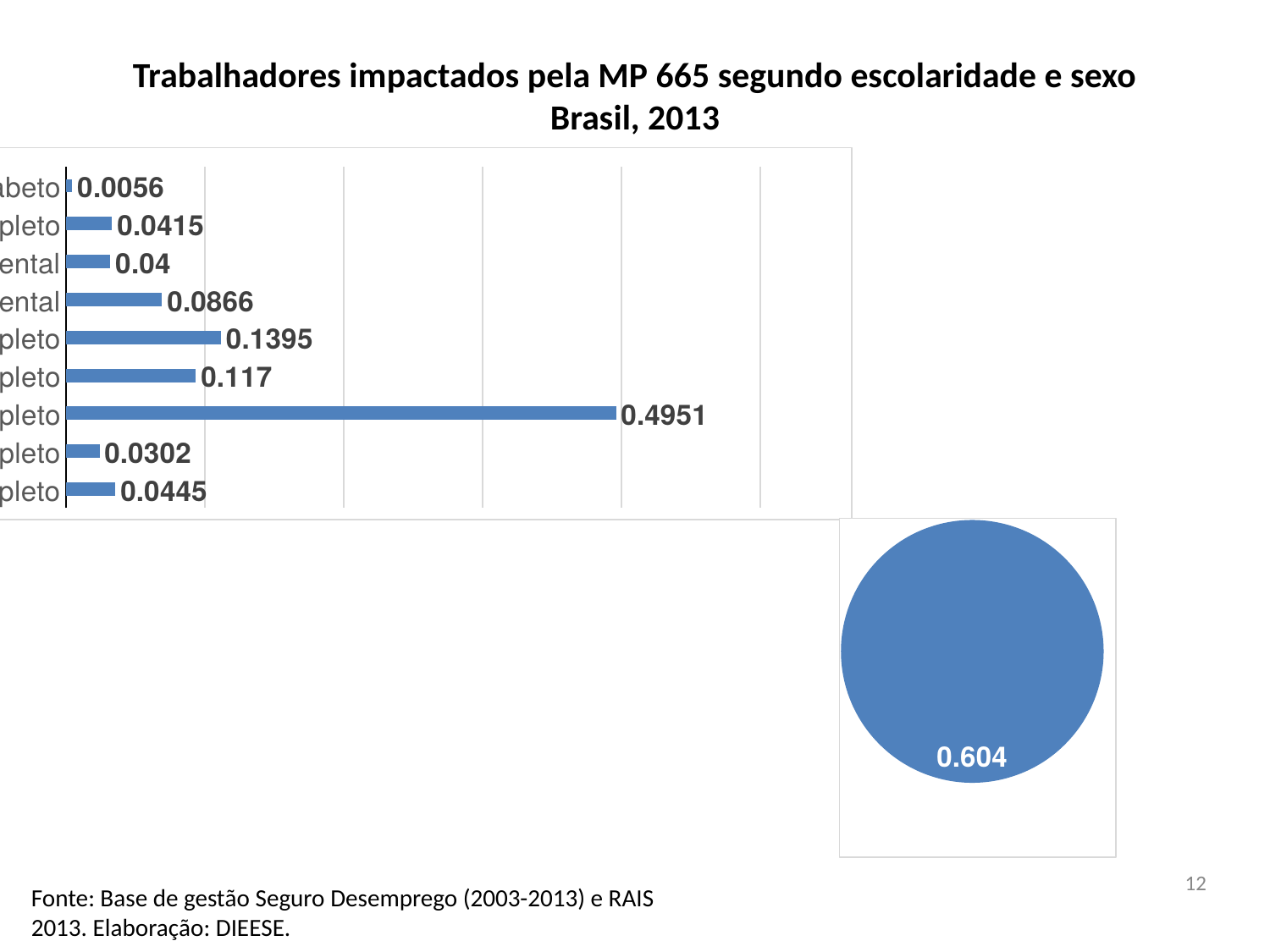

Trabalhadores impactados pela MP 665 segundo escolaridade e sexo
Brasil, 2013

### Chart:

| Category |  |
|---|---|
| Analfabeto | 0.005621 |
| Até 5ª Incompleto | 0.041512 |
| 5ª Completo Fundamental | 0.040029 |
| 6ª a 9ª Fundamental | 0.086574 |
| Fundamental Completo | 0.139502 |
| Médio Incompleto | 0.117019 |
| Médio Completo | 0.495061 |
| Superior Incompleto | 0.030168 |
| Superior Completo | 0.044515 |

### Chart:

| Category | Masculino | Feminino |
|---|---|---|
12
Fonte: Base de gestão Seguro Desemprego (2003-2013) e RAIS 2013. Elaboração: DIEESE.